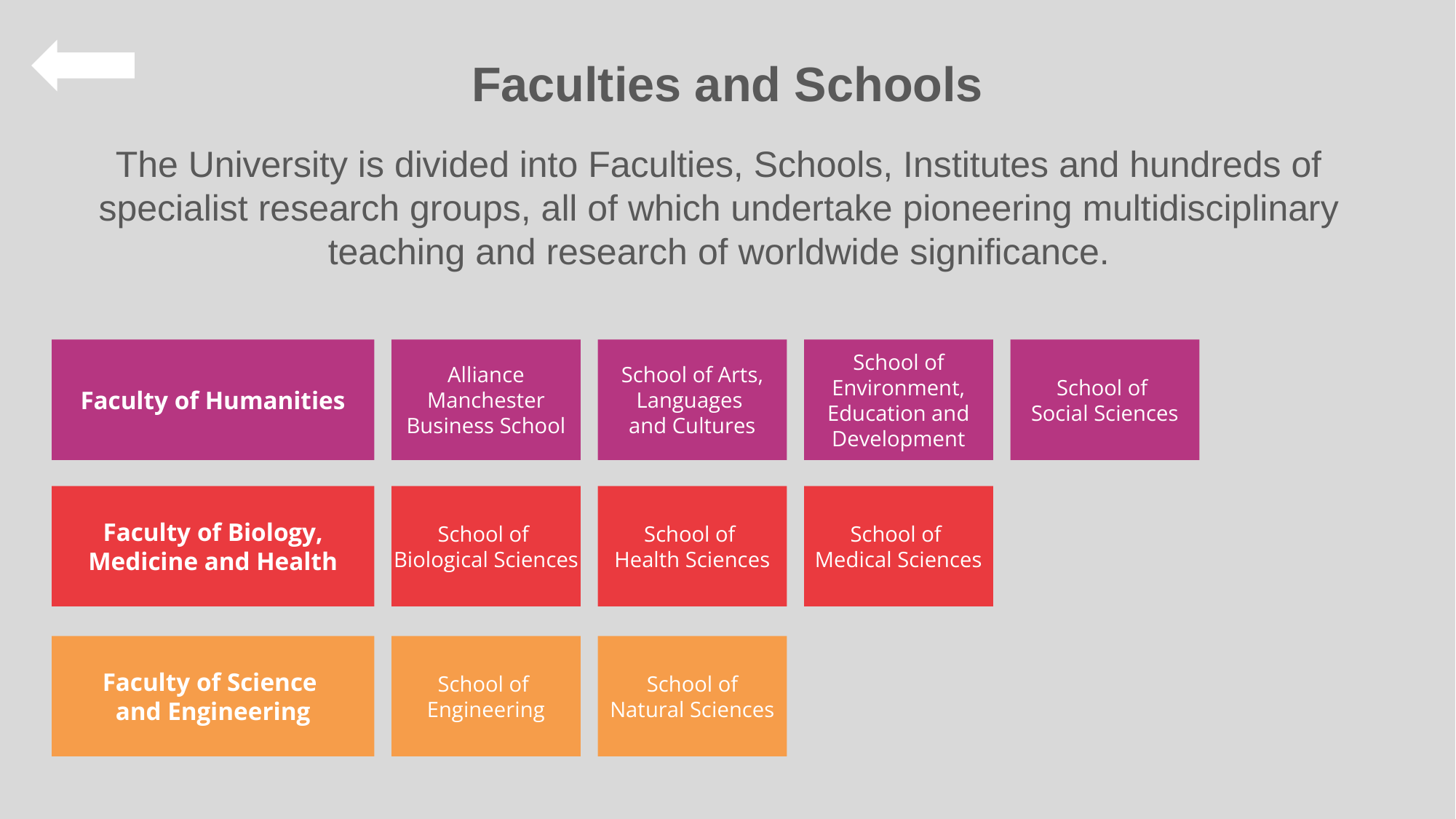

# Faculties and Schools

The University is divided into Faculties, Schools, Institutes and hundreds of specialist research groups, all of which undertake pioneering multidisciplinary teaching and research of worldwide significance.
Faculty of Humanities
Alliance Manchester Business School
School of Arts, Languages
and Cultures
School of Environment, Education and Development
School of
Social Sciences
Faculty of Biology, Medicine and Health
School of
Biological Sciences
School of
Health Sciences
School of
Medical Sciences
Faculty of Science
and Engineering
School of
Engineering
School of
Natural Sciences